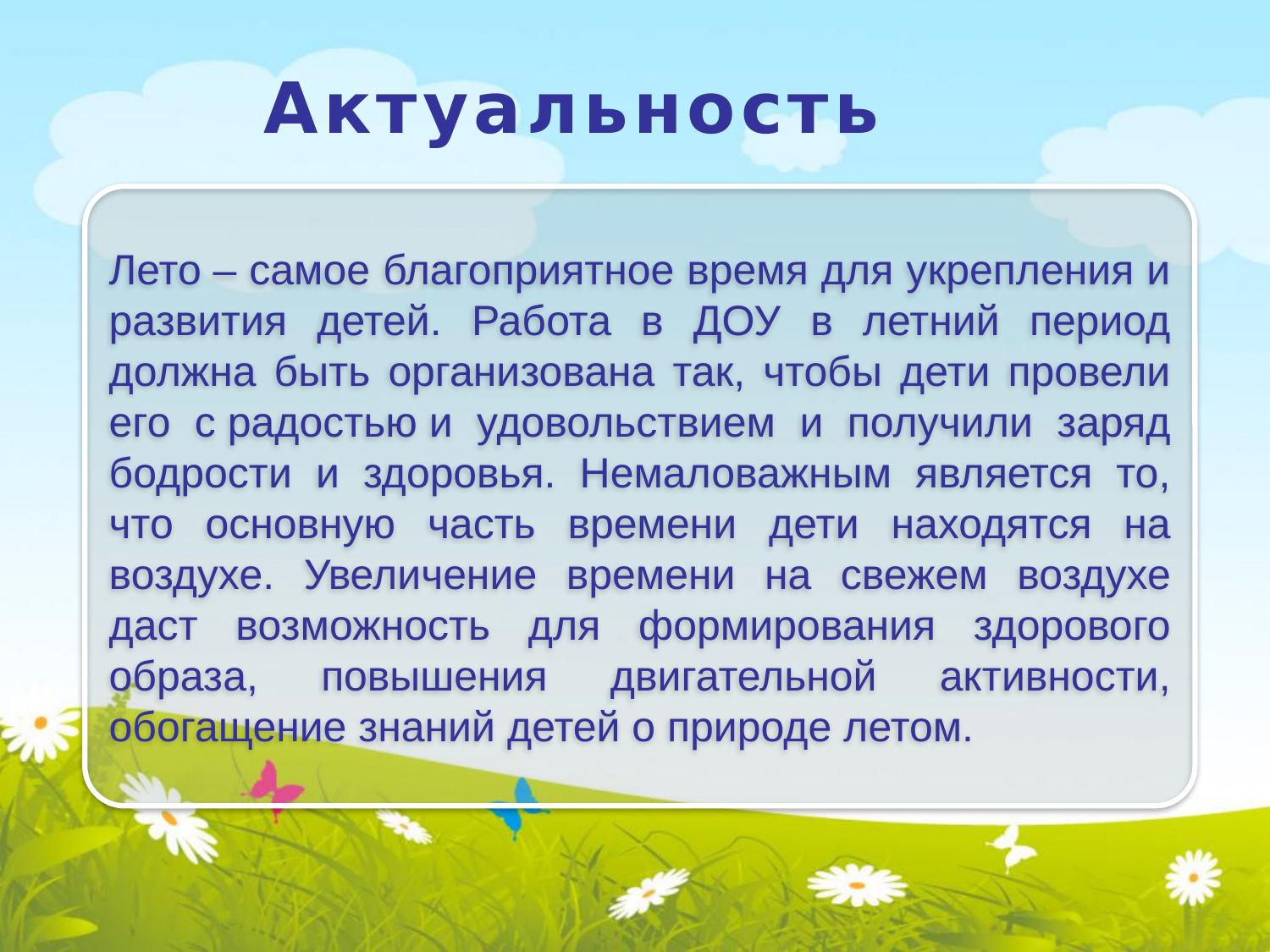

Актуальность
Лето – самое благоприятное время для укрепления и развития детей. Работа в ДОУ в летний период должна быть организована так, чтобы дети провели его с радостью и удовольствием и получили заряд бодрости и здоровья. Немаловажным является то, что основную часть времени дети находятся на воздухе. Увеличение времени на свежем воздухе даст возможность для формирования здорового образа, повышения двигательной активности, обогащение знаний детей о природе летом.